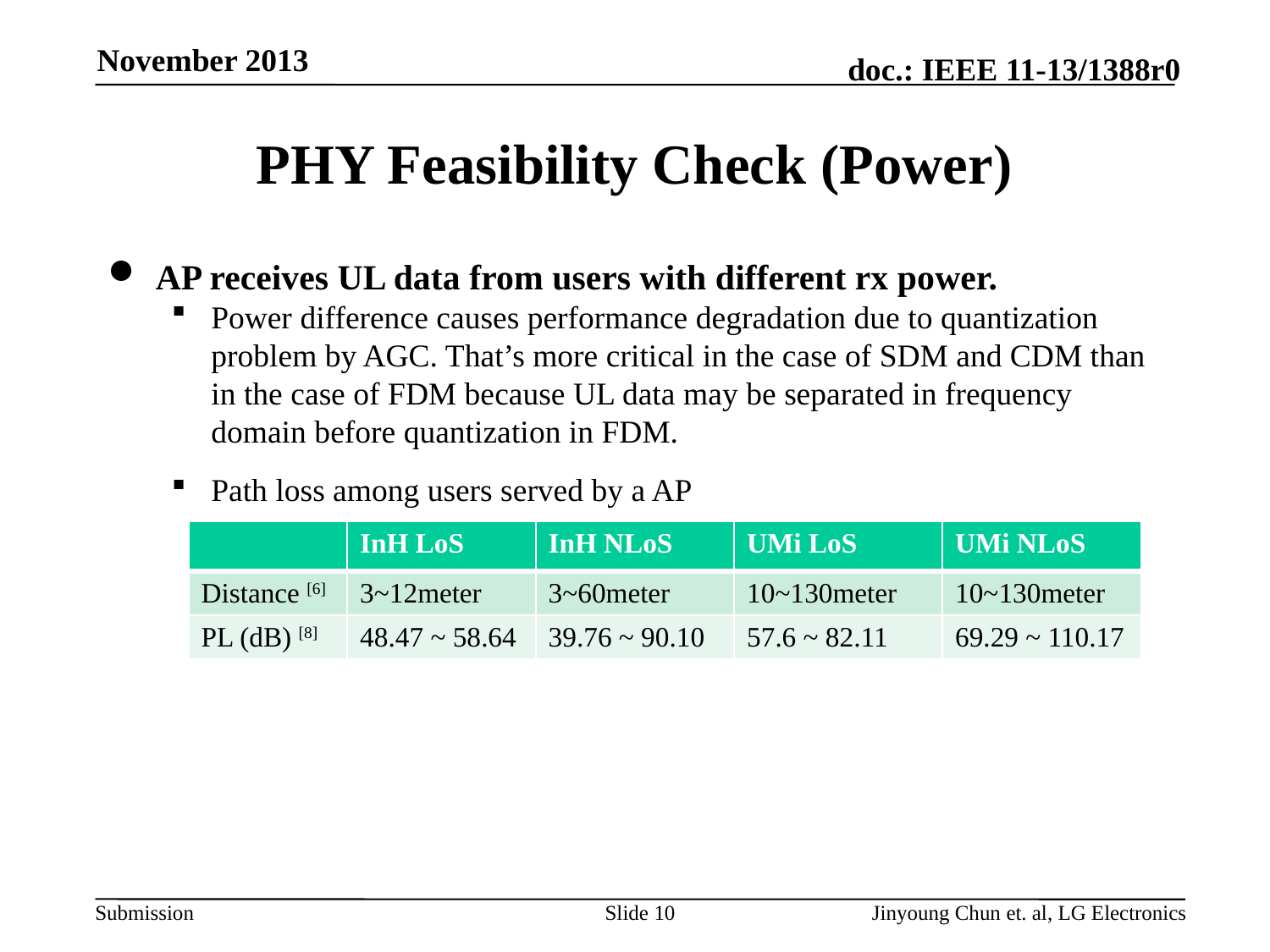

November 2013
# PHY Feasibility Check (Power)
AP receives UL data from users with different rx power.
Power difference causes performance degradation due to quantization problem by AGC. That’s more critical in the case of SDM and CDM than in the case of FDM because UL data may be separated in frequency domain before quantization in FDM.

Path loss among users served by a AP

|  | InH LoS | InH NLoS | UMi LoS | UMi NLoS |
| --- | --- | --- | --- | --- |
| Distance [6] | 3~12meter | 3~60meter | 10~130meter | 10~130meter |
| PL (dB) [8] | 48.47 ~ 58.64 | 39.76 ~ 90.10 | 57.6 ~ 82.11 | 69.29 ~ 110.17 |
Slide 10
Jinyoung Chun et. al, LG Electronics